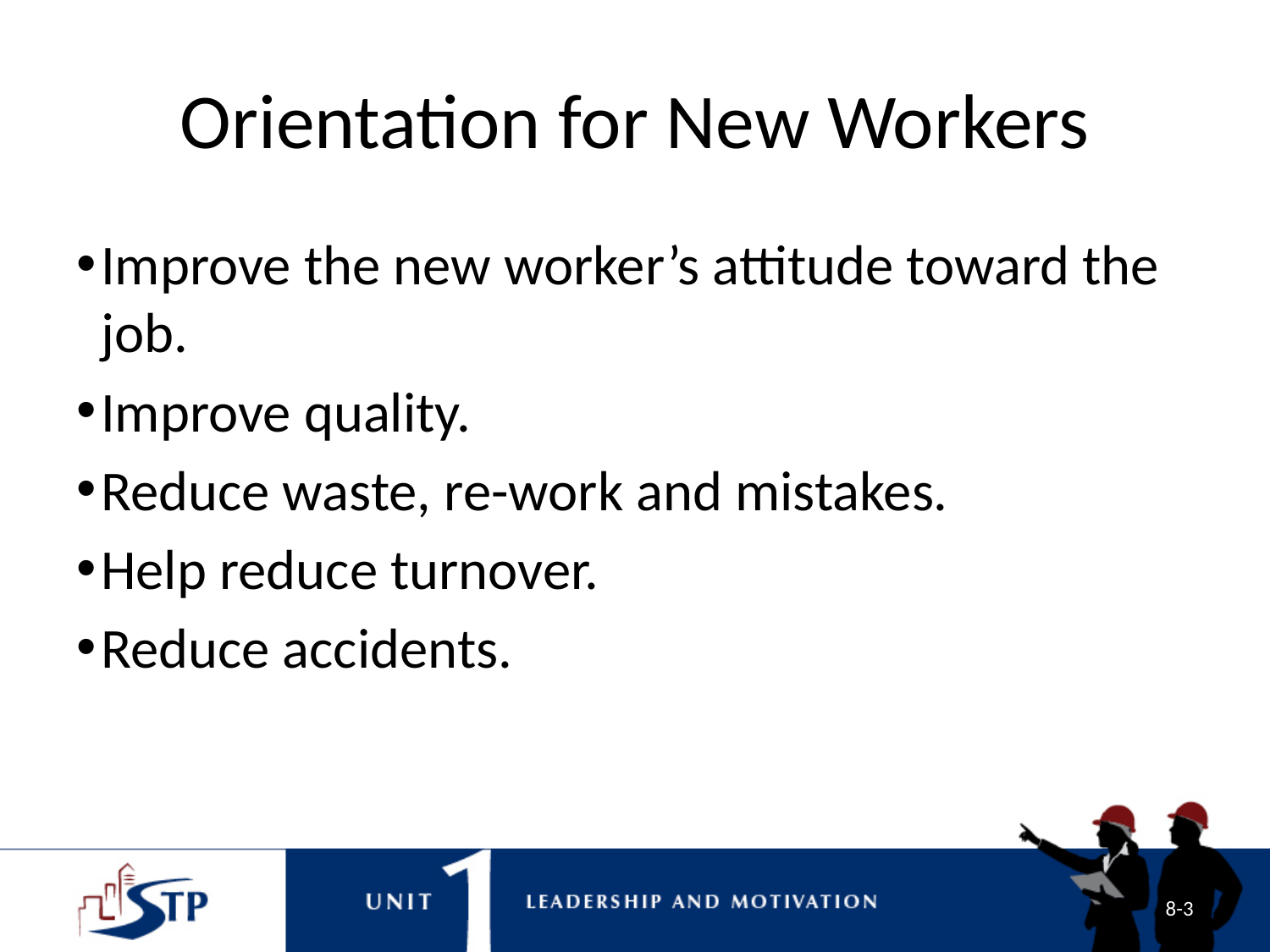

# Orientation for New Workers
Improve the new worker’s attitude toward the job.
Improve quality.
Reduce waste, re-work and mistakes.
Help reduce turnover.
Reduce accidents.

8-3